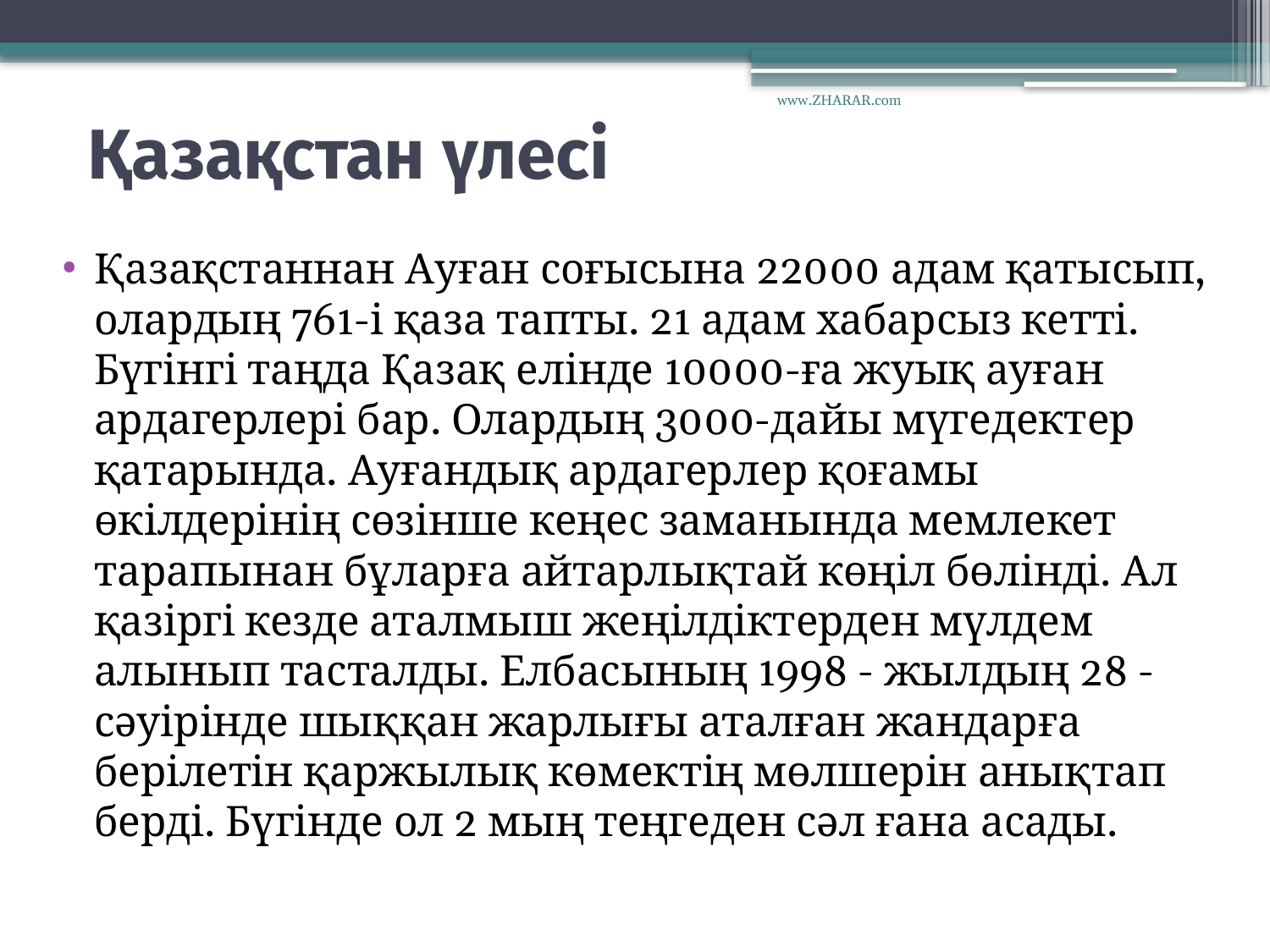

# Қазақстан үлесі
www.ZHARAR.com
Қазақстаннан Ауған соғысына 22000 адам қатысып, олардың 761-і қаза тапты. 21 адам хабарсыз кетті. Бүгінгі таңда Қазақ елінде 10000-ға жуық ауған ардагерлері бар. Олардың 3000-дайы мүгедектер қатарында. Ауғандық ардагерлер қоғамы өкілдерінің сөзінше кеңес заманында мемлекет тарапынан бұларға айтарлықтай көңіл бөлінді. Ал қазіргі кезде аталмыш жеңілдіктерден мүлдем алынып тасталды. Елбасының 1998 - жылдың 28 - сәуірінде шыққан жарлығы аталған жандарға берілетін қаржылық көмектің мөлшерін анықтап берді. Бүгінде ол 2 мың теңгеден сәл ғана асады.